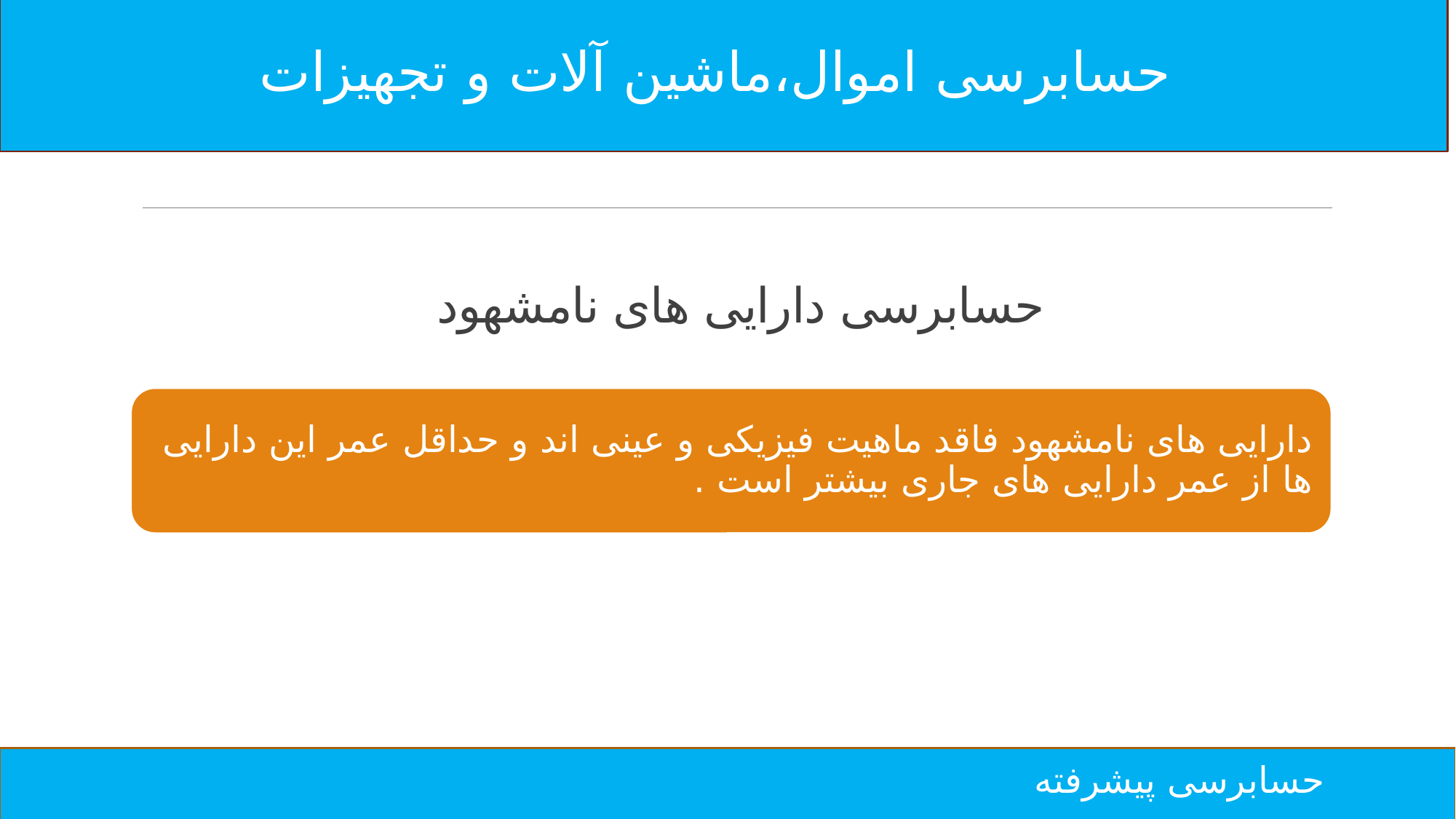

حسابرسی اموال،ماشین آلات و تجهیزات

حسابرسی پیشرفته
دارایی های نامشهود فاقد ماهیت فیزیکی و عینی اند و حداقل عمر این دارایی ها از عمر دارایی های جاری بیشتر است .
# حسابرسی دارایی های نامشهود

حسابرسی پیشرفته